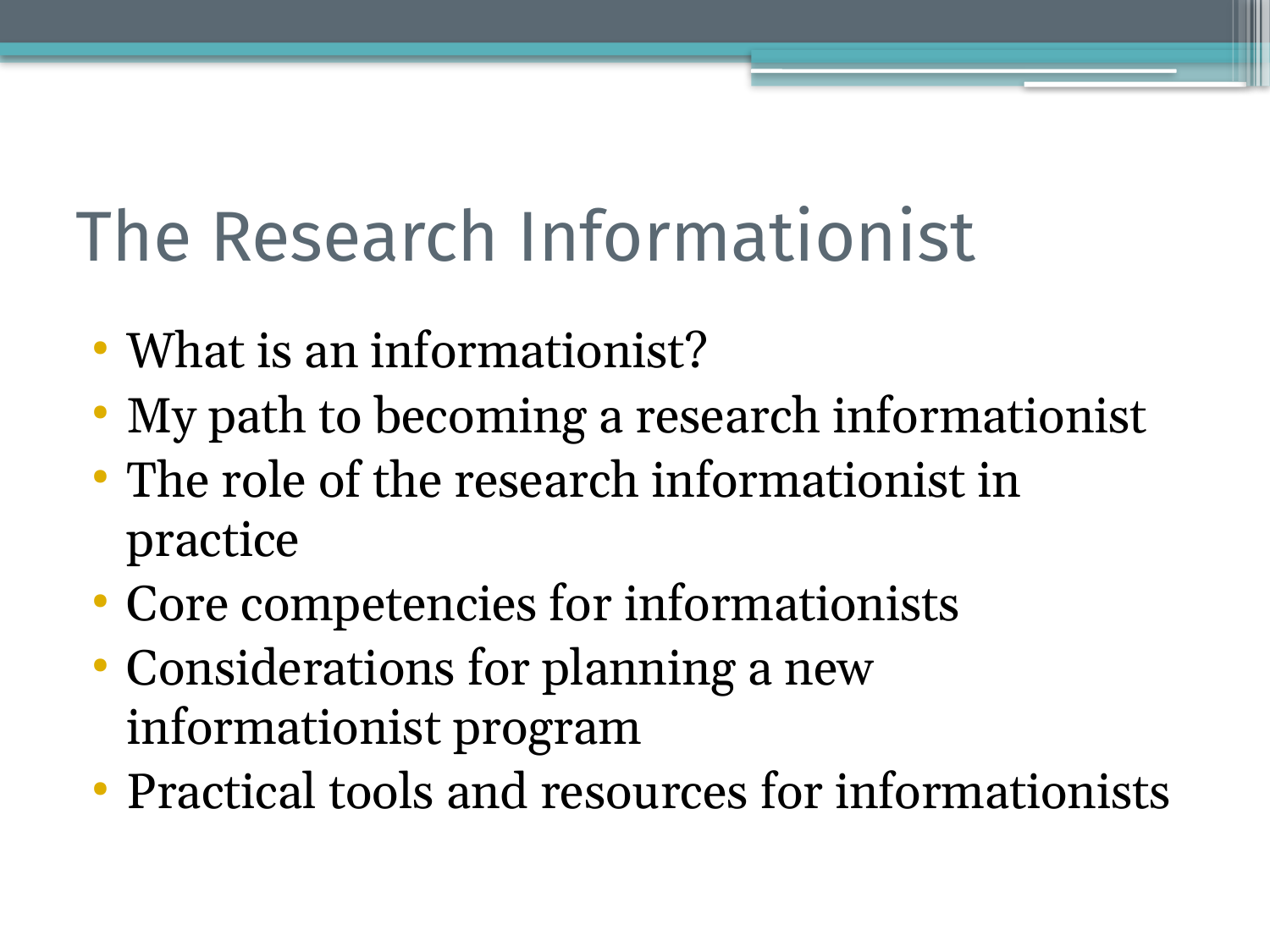

# The Research Informationist
What is an informationist?
My path to becoming a research informationist
The role of the research informationist in practice
Core competencies for informationists
Considerations for planning a new informationist program
Practical tools and resources for informationists